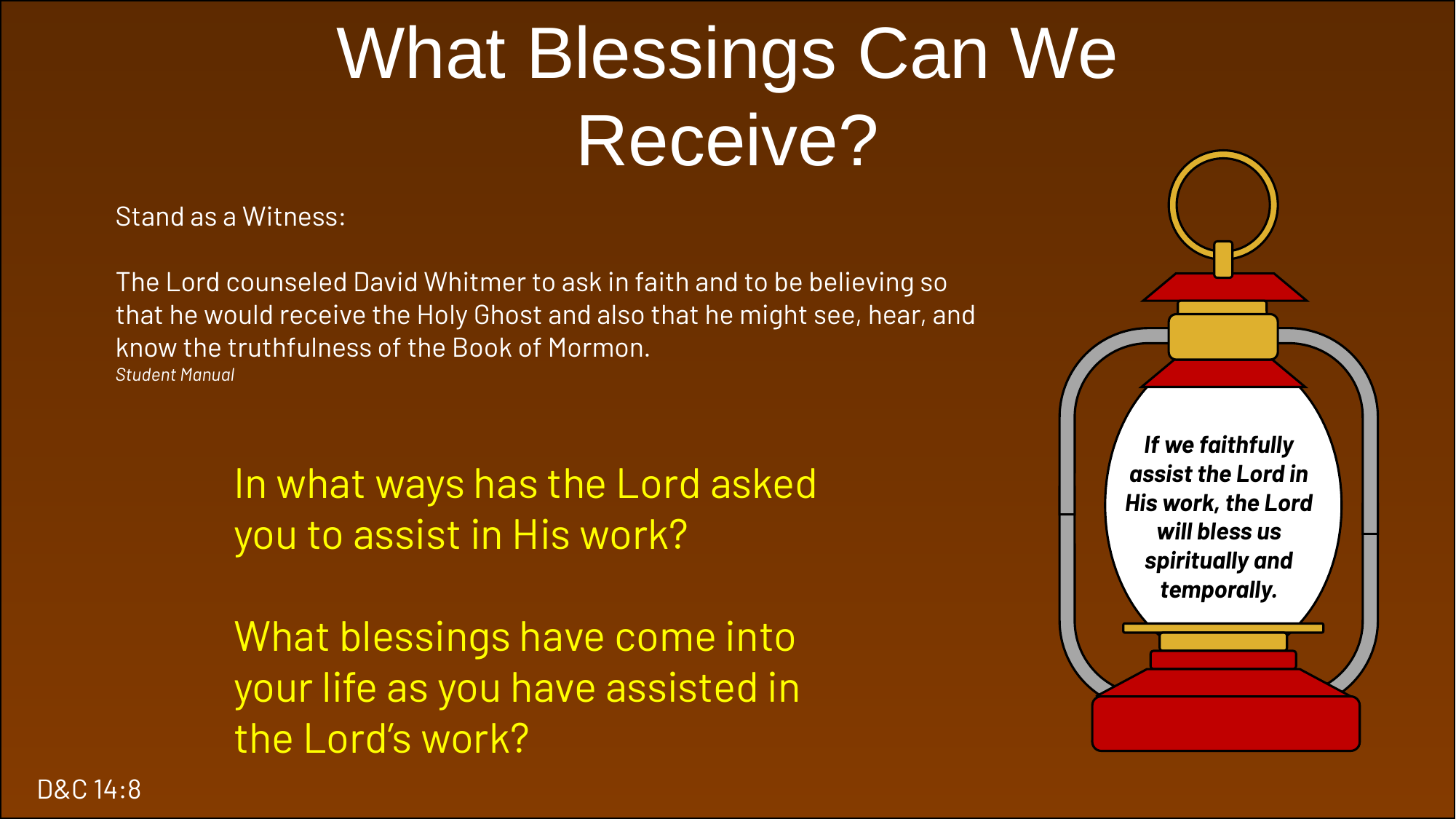

What Blessings Can We Receive?

If we faithfully assist the Lord in His work, the Lord will bless us spiritually and temporally.
Stand as a Witness:

The Lord counseled David Whitmer to ask in faith and to be believing so that he would receive the Holy Ghost and also that he might see, hear, and know the truthfulness of the Book of Mormon.
Student Manual
In what ways has the Lord asked you to assist in His work?

What blessings have come into your life as you have assisted in the Lord’s work?
D&C 14:8